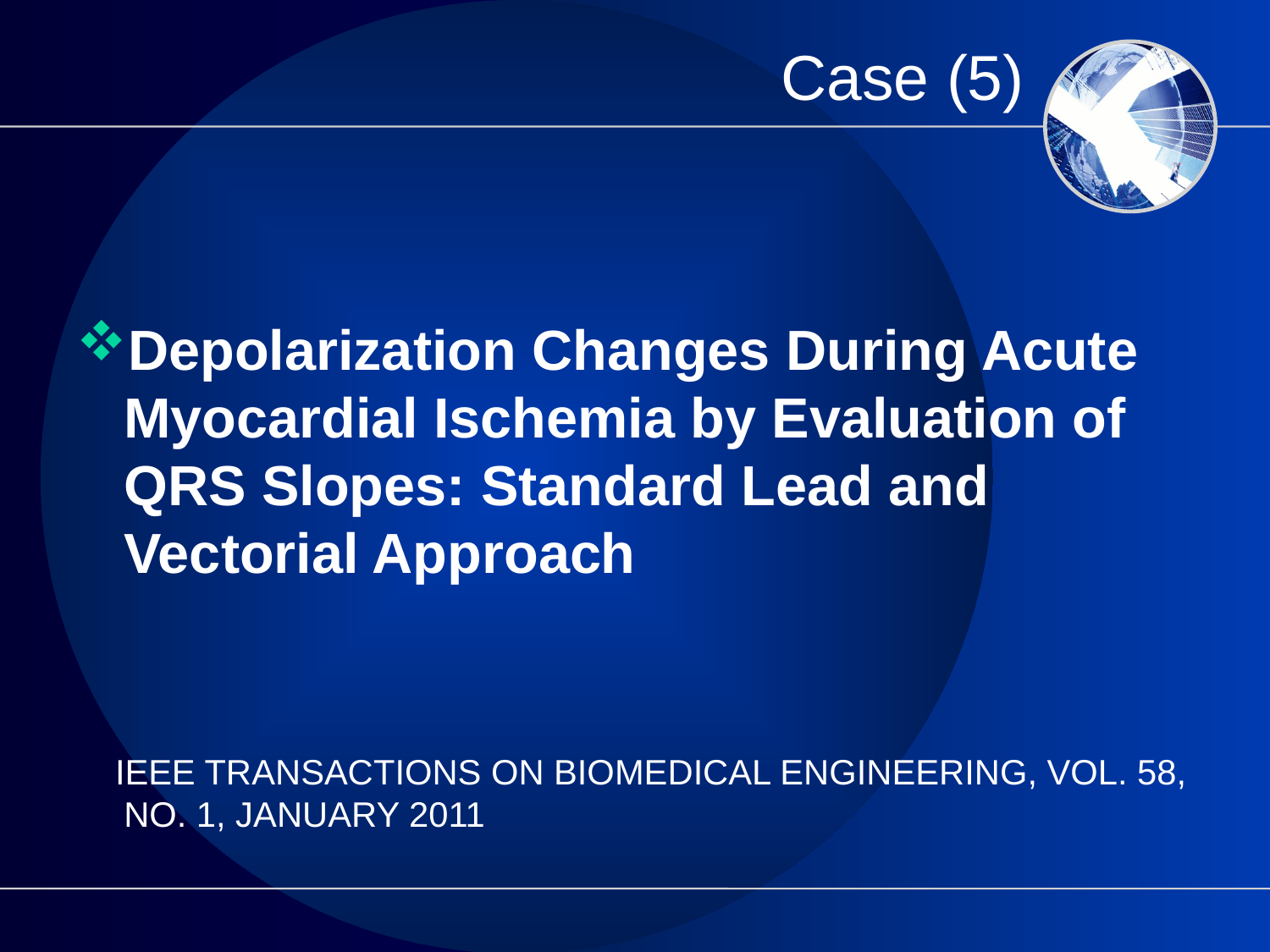

# Case (5)

Depolarization Changes During Acute Myocardial Ischemia by Evaluation of QRS Slopes: Standard Lead and Vectorial Approach

    IEEE TRANSACTIONS ON BIOMEDICAL ENGINEERING, VOL. 58, NO. 1, JANUARY 2011